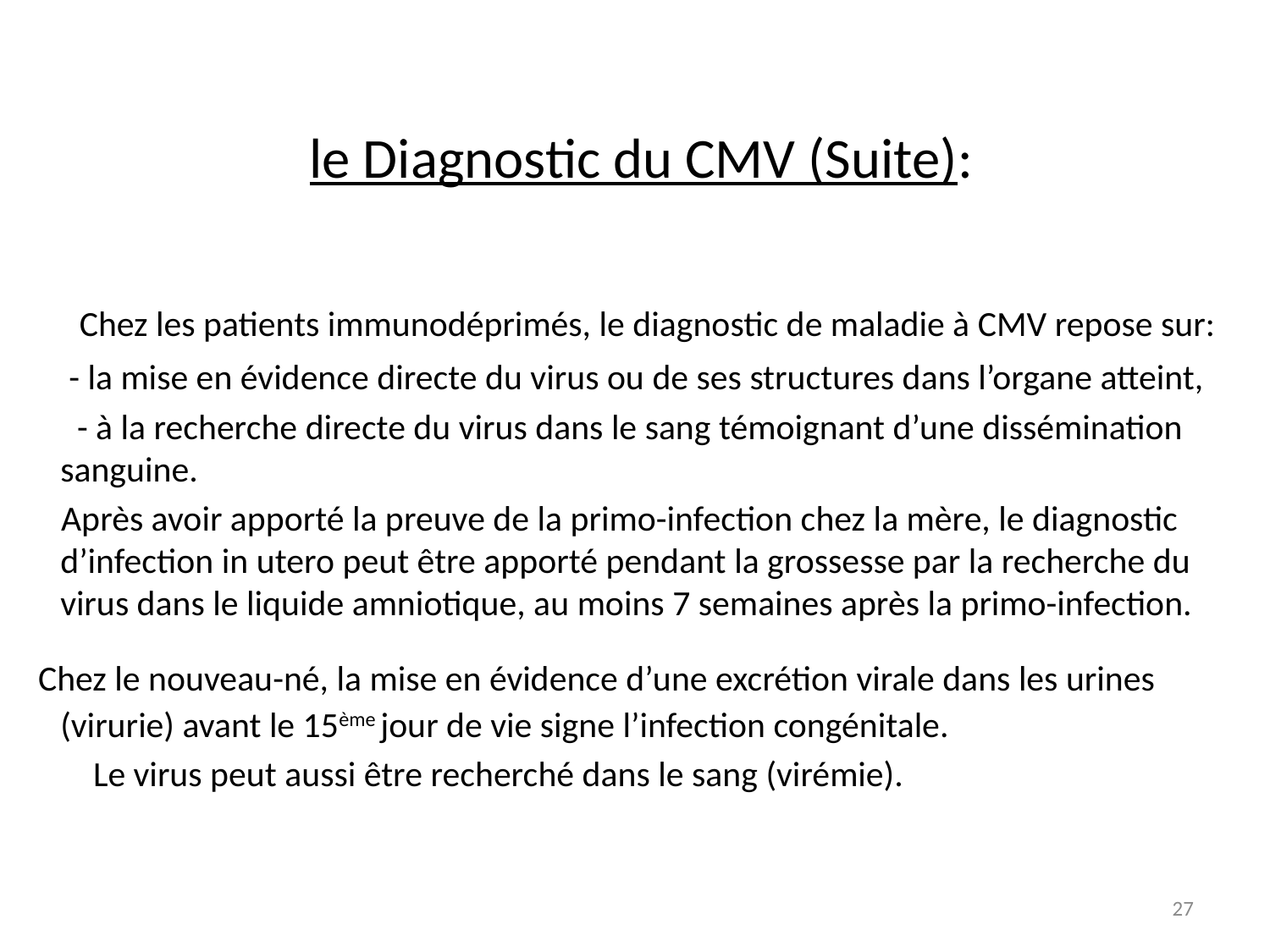

le Diagnostic du CMV (Suite):

  Chez les patients immunodéprimés, le diagnostic de maladie à CMV repose sur:
       - la mise en évidence directe du virus ou de ses structures dans l’organe atteint,
        - à la recherche directe du virus dans le sang témoignant d’une dissémination sanguine.
      Après avoir apporté la preuve de la primo-infection chez la mère, le diagnostic d’infection in utero peut être apporté pendant la grossesse par la recherche du virus dans le liquide amniotique, au moins 7 semaines après la primo-infection.
  Chez le nouveau-né, la mise en évidence d’une excrétion virale dans les urines (virurie) avant le 15ème jour de vie signe l’infection congénitale.
          Le virus peut aussi être recherché dans le sang (virémie).
27